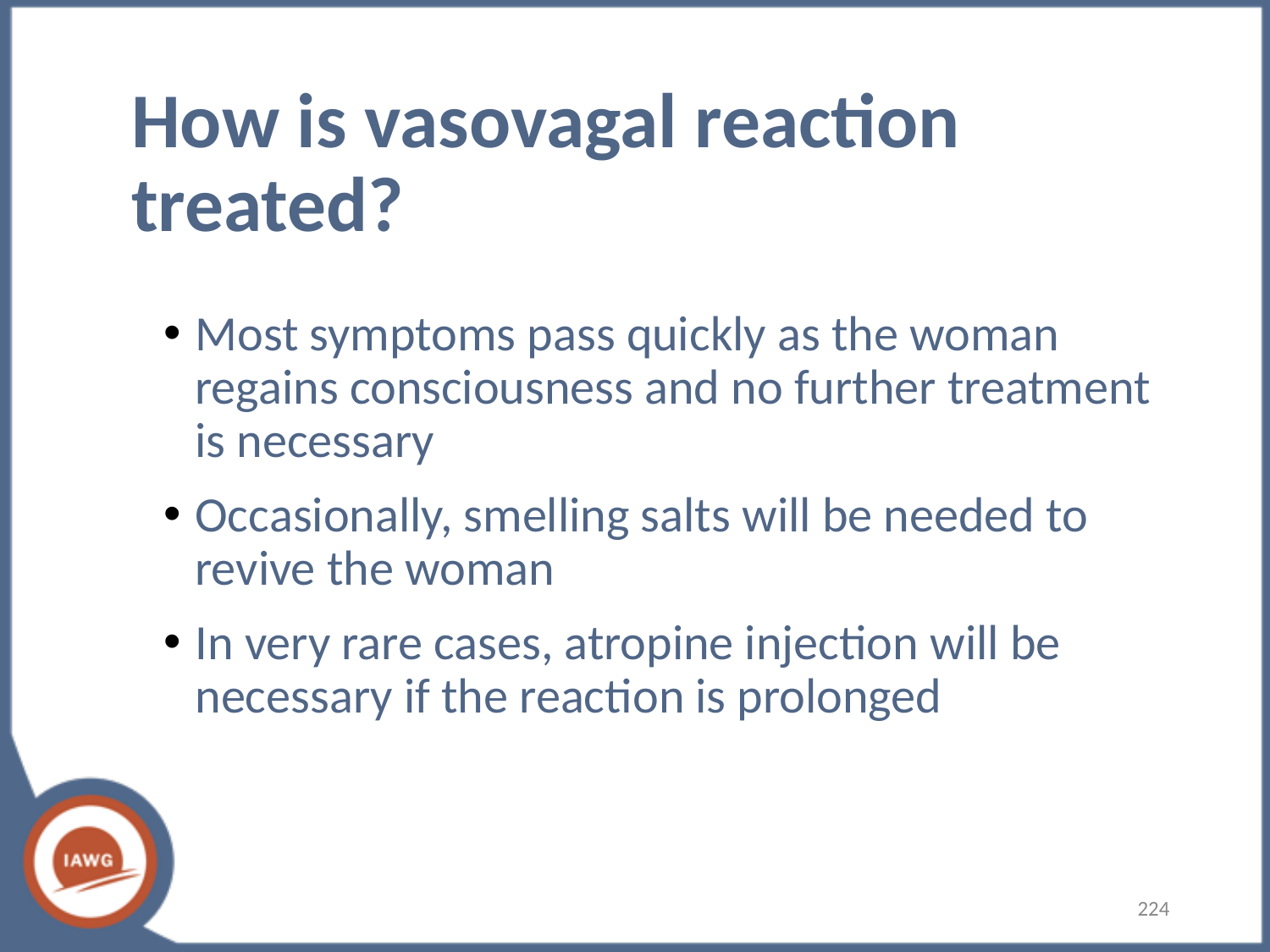

# How is vasovagal reaction treated?
Most symptoms pass quickly as the woman regains consciousness and no further treatment is necessary
Occasionally, smelling salts will be needed to revive the woman
In very rare cases, atropine injection will be necessary if the reaction is prolonged
224